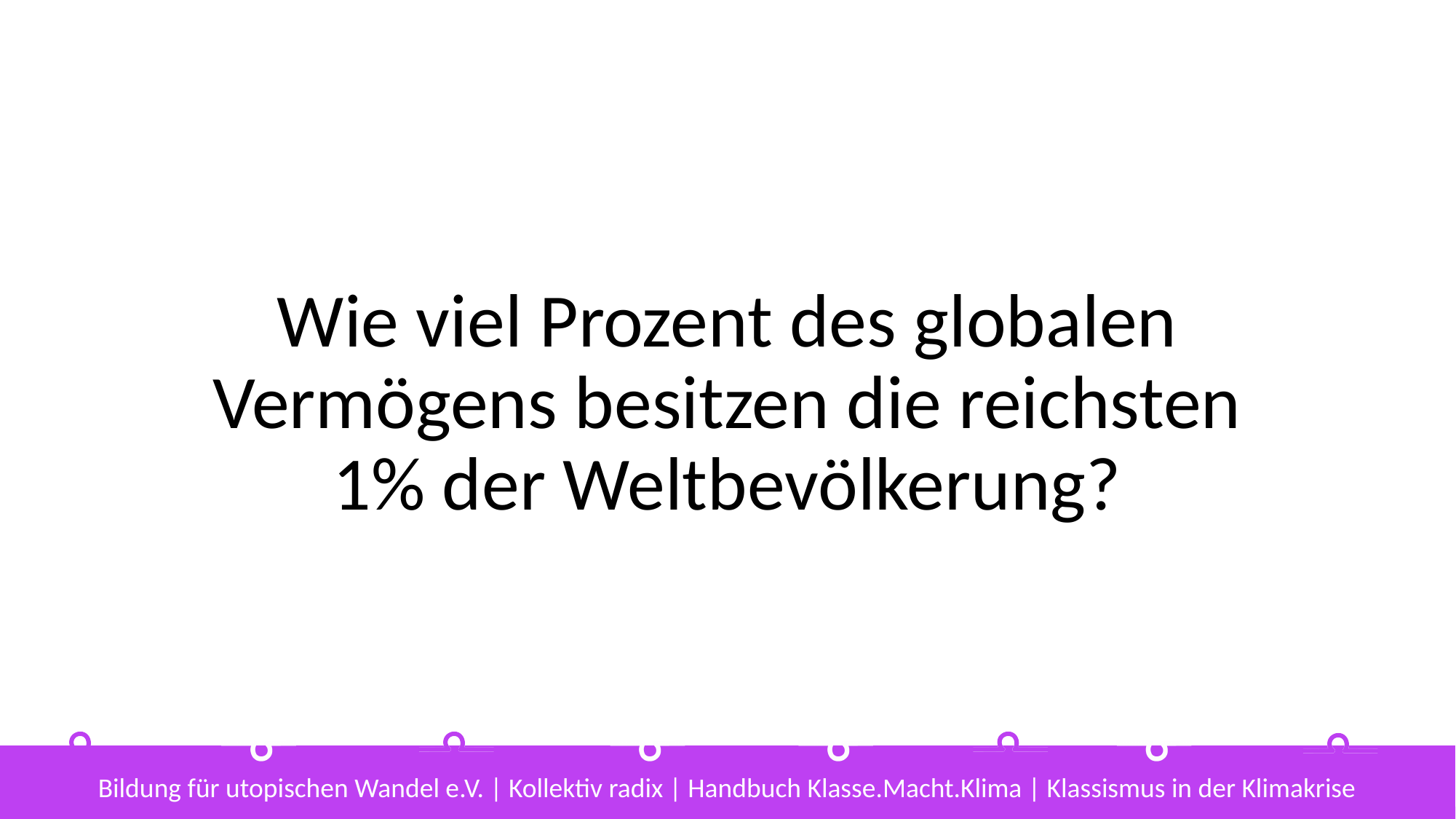

# Wie viel Prozent des globalen Vermögens besitzen die reichsten 1% der Weltbevölkerung?